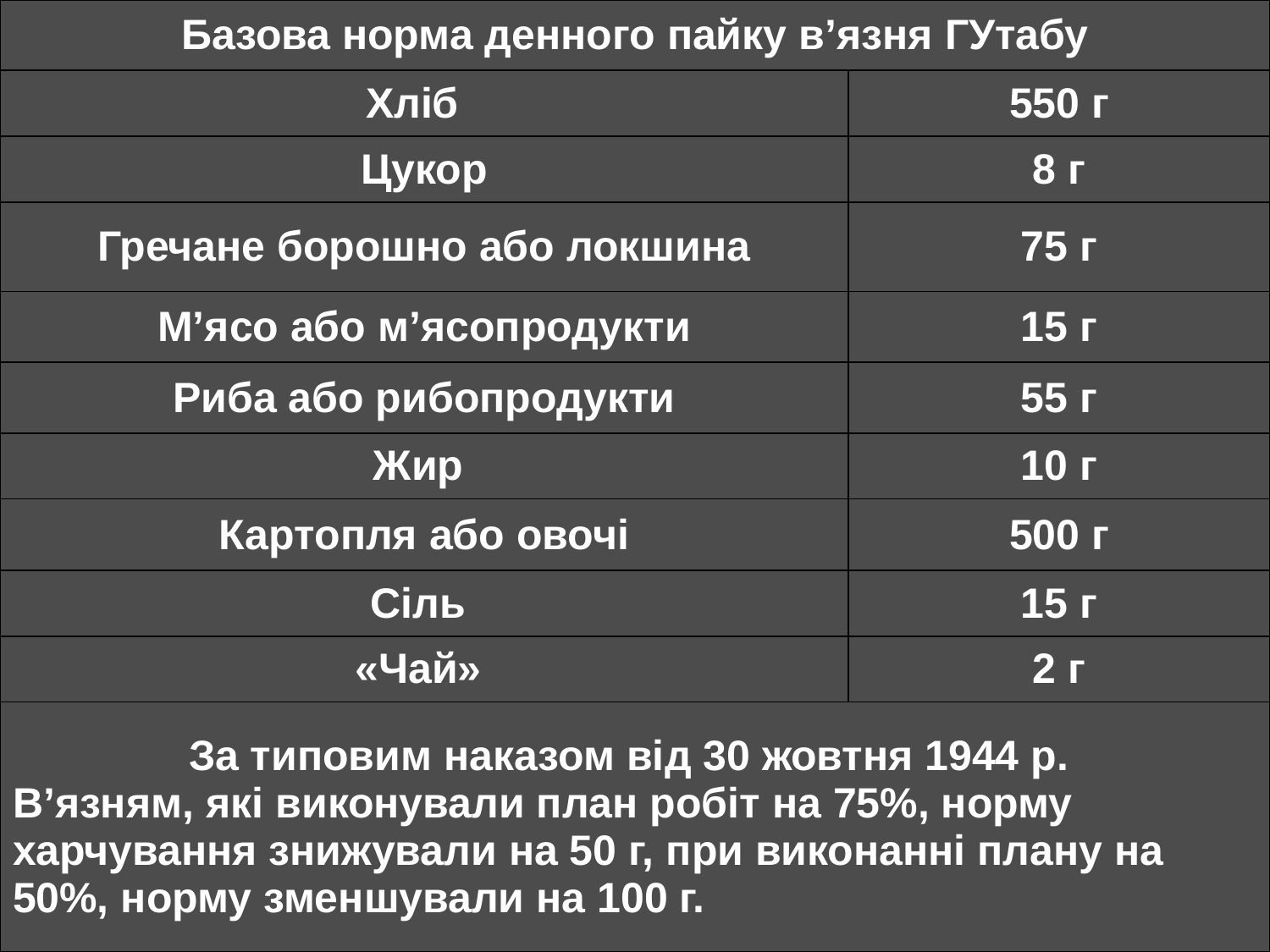

| Базова норма денного пайку в’язня ГУтабу |  |
| --- | --- |
| Хліб | 550 г |
| Цукор | 8 г |
| Гречане борошно або локшина | 75 г |
| М’ясо або м’ясопродукти | 15 г |
| Риба або рибопродукти | 55 г |
| Жир | 10 г |
| Картопля або овочі | 500 г |
| Сіль | 15 г |
| «Чай» | 2 г |
| За типовим наказом від 30 жовтня 1944 р. В’язням, які виконували план робіт на 75%, норму харчування знижували на 50 г, при виконанні плану на 50%, норму зменшували на 100 г. |  |
#